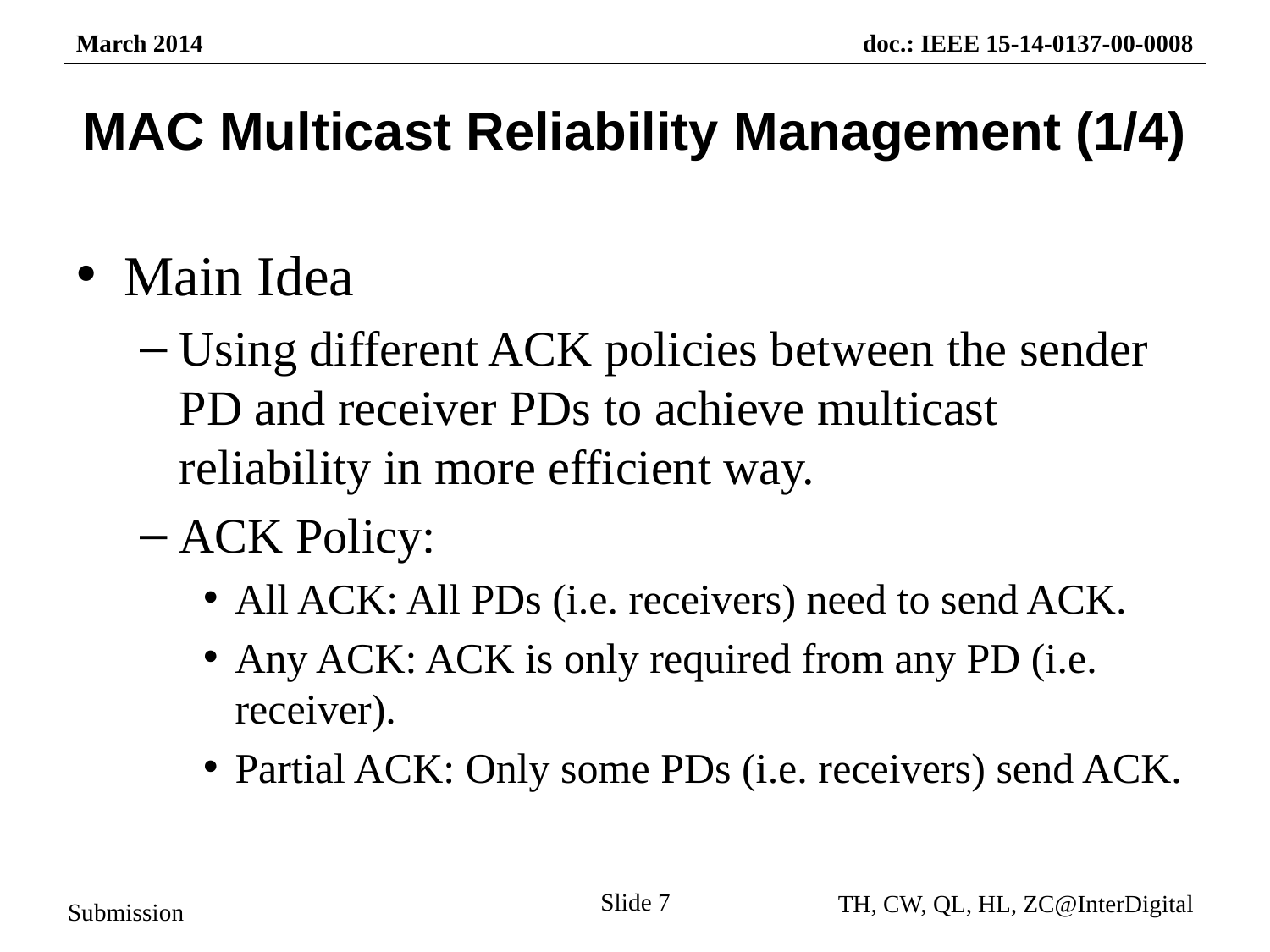

# MAC Multicast Reliability Management (1/4)
Main Idea
Using different ACK policies between the sender PD and receiver PDs to achieve multicast reliability in more efficient way.
ACK Policy:
All ACK: All PDs (i.e. receivers) need to send ACK.
Any ACK: ACK is only required from any PD (i.e. receiver).
Partial ACK: Only some PDs (i.e. receivers) send ACK.